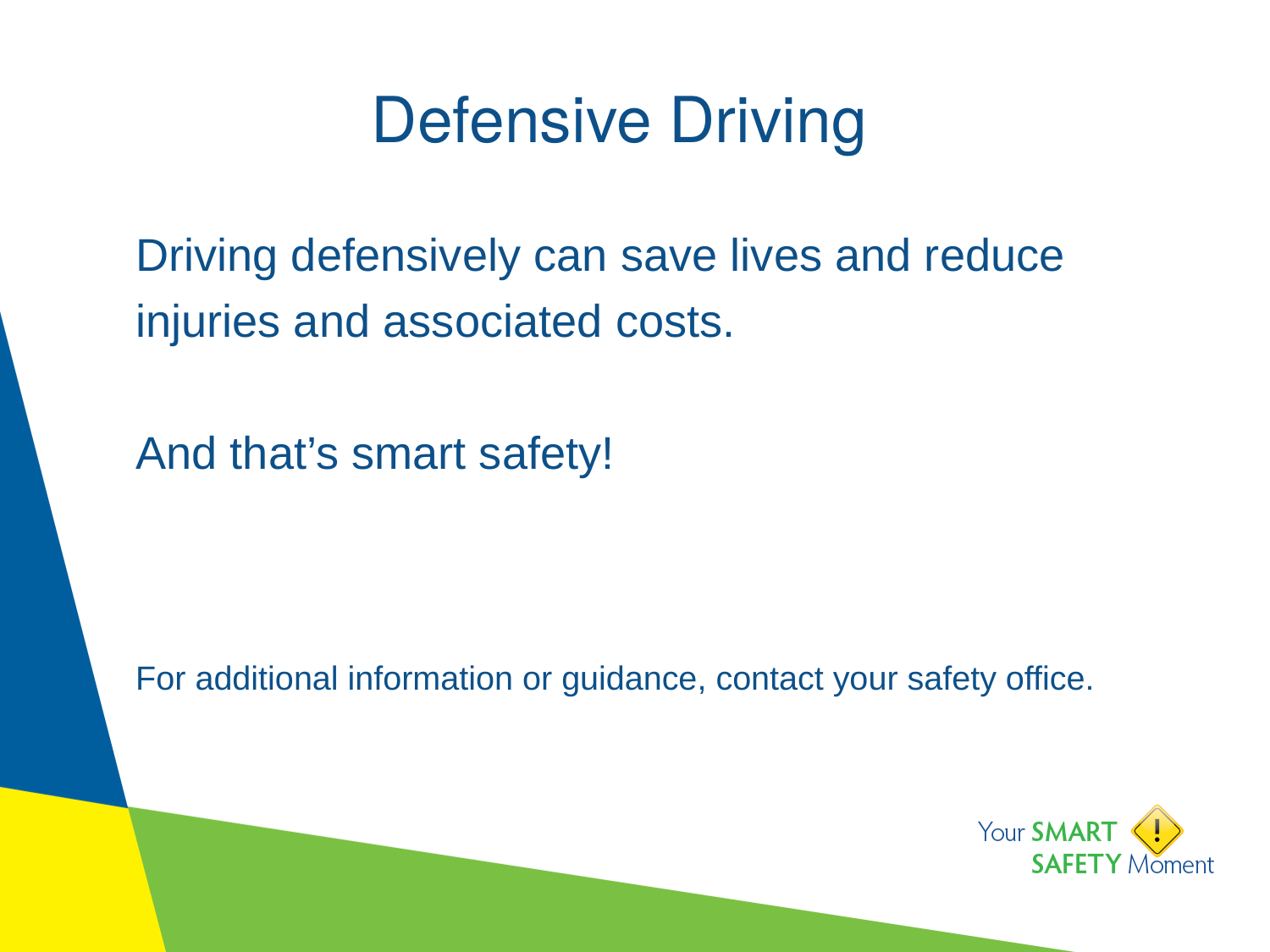

# Defensive Driving
Driving defensively can save lives and reduce injuries and associated costs.

And that’s smart safety!

For additional information or guidance, contact your safety office.